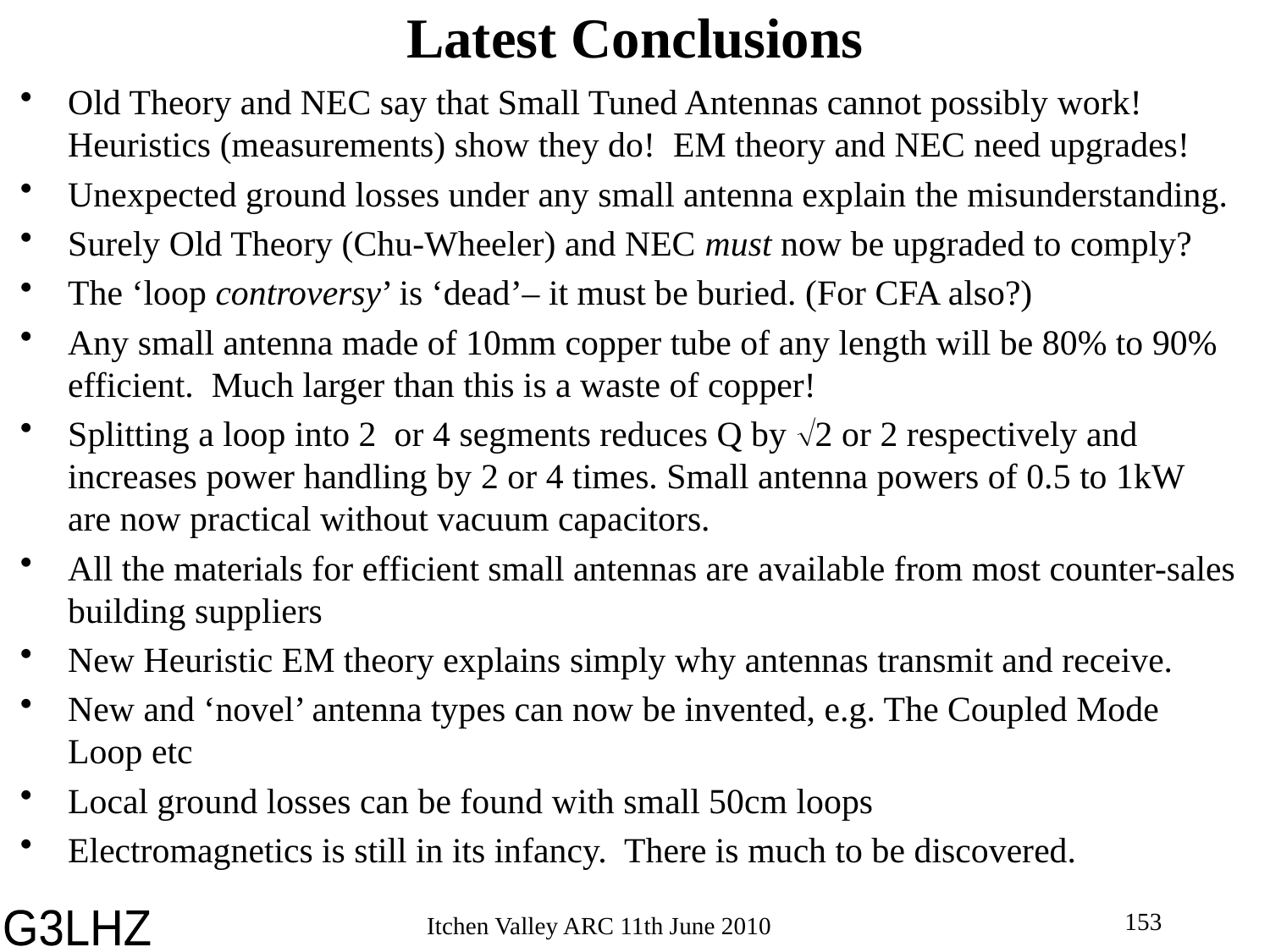

# Latest Conclusions
Old Theory and NEC say that Small Tuned Antennas cannot possibly work!  Heuristics (measurements) show they do!  EM theory and NEC need upgrades!
Unexpected ground losses under any small antenna explain the misunderstanding.
Surely Old Theory (Chu-Wheeler) and NEC must now be upgraded to comply?
The ‘loop controversy’ is ‘dead’– it must be buried. (For CFA also?)
Any small antenna made of 10mm copper tube of any length will be 80% to 90% efficient.  Much larger than this is a waste of copper!
Splitting a loop into 2  or 4 segments reduces Q by √2 or 2 respectively and increases power handling by 2 or 4 times. Small antenna powers of 0.5 to 1kW are now practical without vacuum capacitors.
All the materials for efficient small antennas are available from most counter-sales building suppliers
New Heuristic EM theory explains simply why antennas transmit and receive.
New and ‘novel’ antenna types can now be invented, e.g. The Coupled Mode Loop etc
Local ground losses can be found with small 50cm loops
Electromagnetics is still in its infancy.  There is much to be discovered.
153
Itchen Valley ARC 11th June 2010